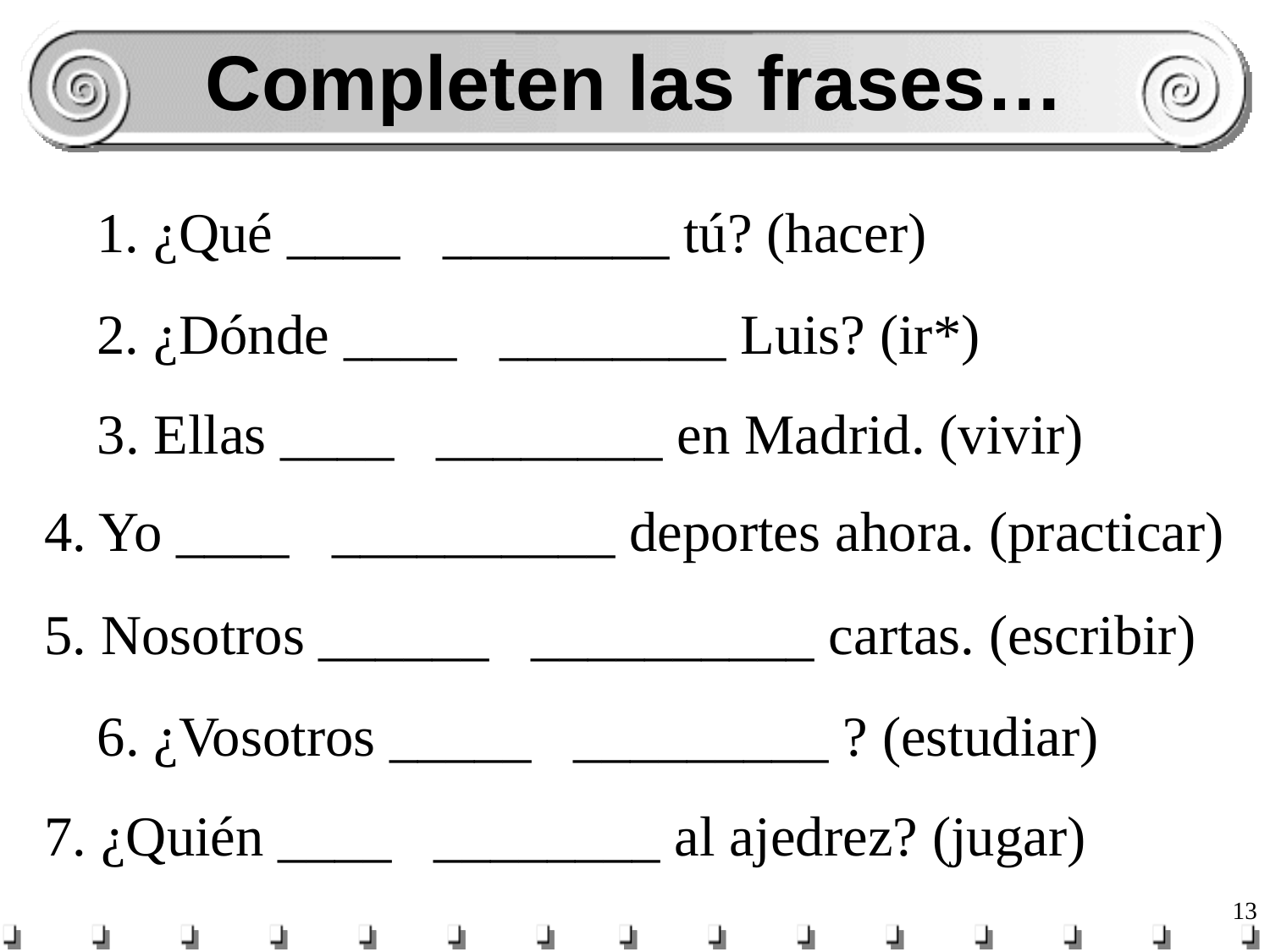

# Completen las frases…
1. ¿Qué ____   ________ tú? (hacer)
2. ¿Dónde ____   ________ Luis? (ir*)
3. Ellas ____   ________ en Madrid. (vivir)
4. Yo ____   __________ deportes ahora. (practicar)
5. Nosotros ______   __________ cartas. (escribir)
6. ¿Vosotros _____   _________ ? (estudiar)
7. ¿Quién ____   ________ al ajedrez? (jugar)